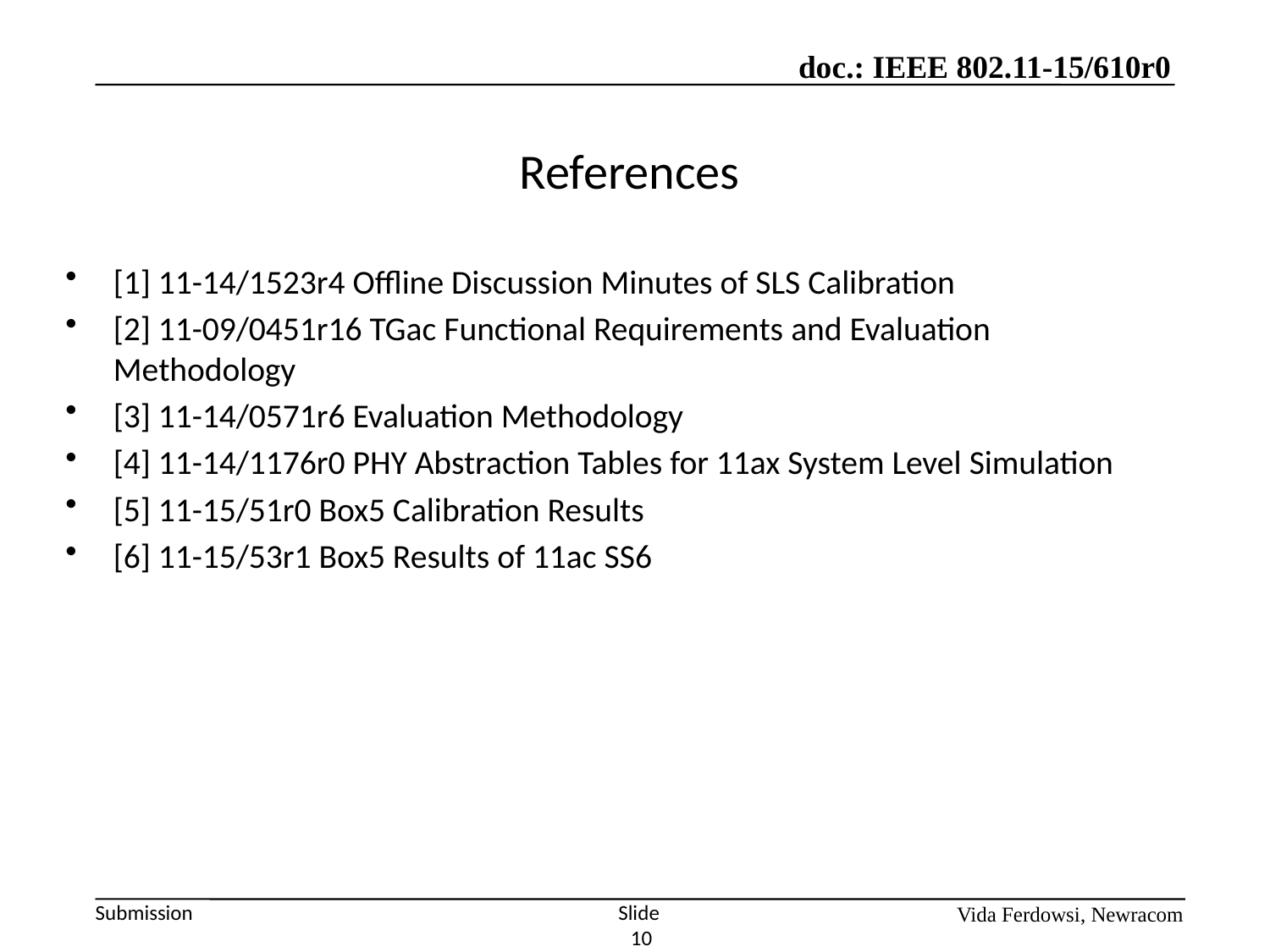

# References
[1] 11-14/1523r4 Offline Discussion Minutes of SLS Calibration
[2] 11-09/0451r16 TGac Functional Requirements and Evaluation Methodology
[3] 11-14/0571r6 Evaluation Methodology
[4] 11-14/1176r0 PHY Abstraction Tables for 11ax System Level Simulation
[5] 11-15/51r0 Box5 Calibration Results
[6] 11-15/53r1 Box5 Results of 11ac SS6
Slide 10